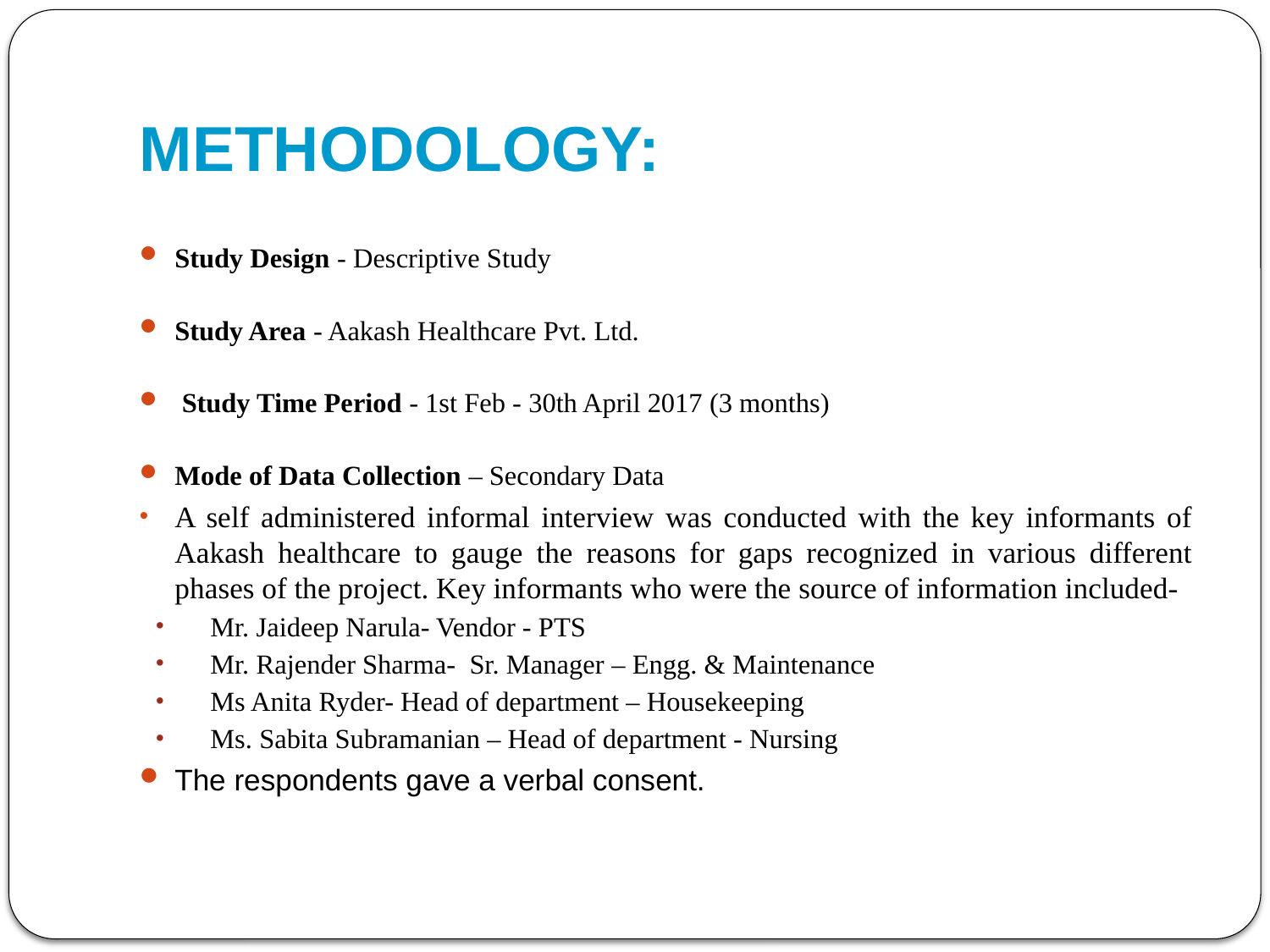

# METHODOLOGY:
Study Design - Descriptive Study
Study Area - Aakash Healthcare Pvt. Ltd.
 Study Time Period - 1st Feb - 30th April 2017 (3 months)
Mode of Data Collection – Secondary Data
A self administered informal interview was conducted with the key informants of Aakash healthcare to gauge the reasons for gaps recognized in various different phases of the project. Key informants who were the source of information included-
Mr. Jaideep Narula- Vendor - PTS
Mr. Rajender Sharma-  Sr. Manager – Engg. & Maintenance
Ms Anita Ryder- Head of department – Housekeeping
Ms. Sabita Subramanian – Head of department - Nursing
The respondents gave a verbal consent.